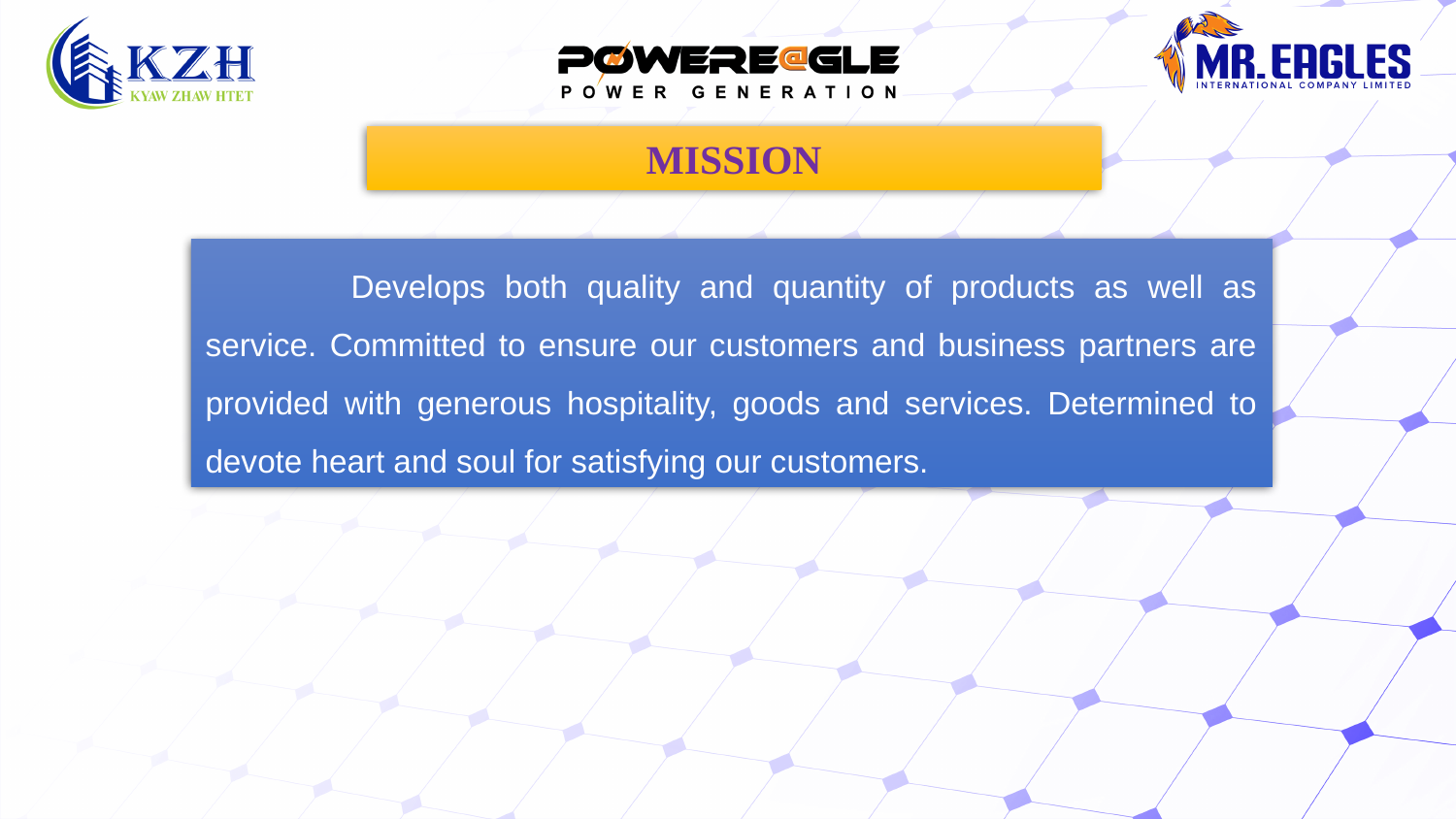

MISSION
	Develops both quality and quantity of products as well as service. Committed to ensure our customers and business partners are provided with generous hospitality, goods and services. Determined to devote heart and soul for satisfying our customers.